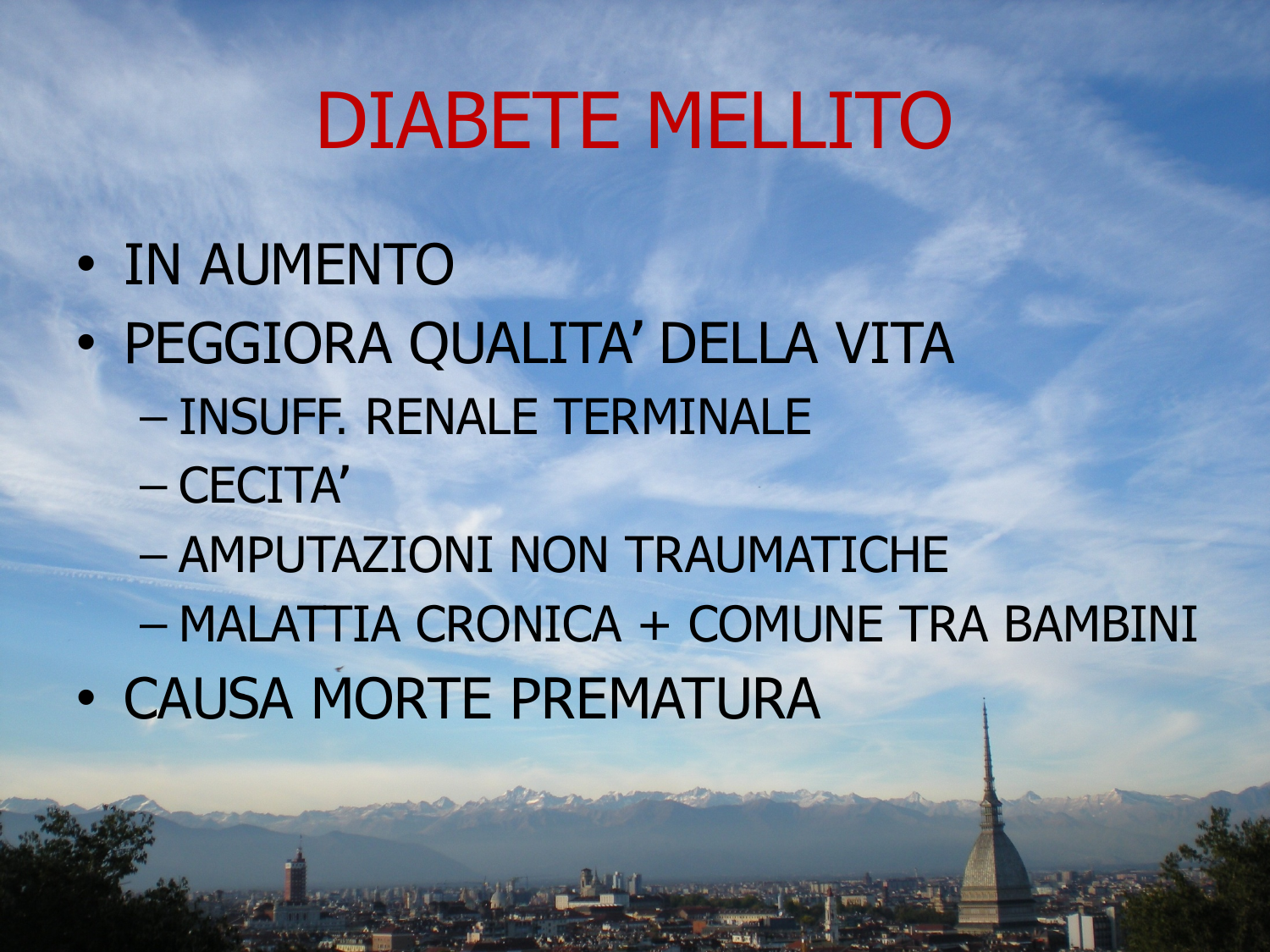

# DIABETE MELLITO
IN AUMENTO
PEGGIORA QUALITA’ DELLA VITA
INSUFF. RENALE TERMINALE
CECITA’
AMPUTAZIONI NON TRAUMATICHE
MALATTIA CRONICA + COMUNE TRA BAMBINI
CAUSA MORTE PREMATURA